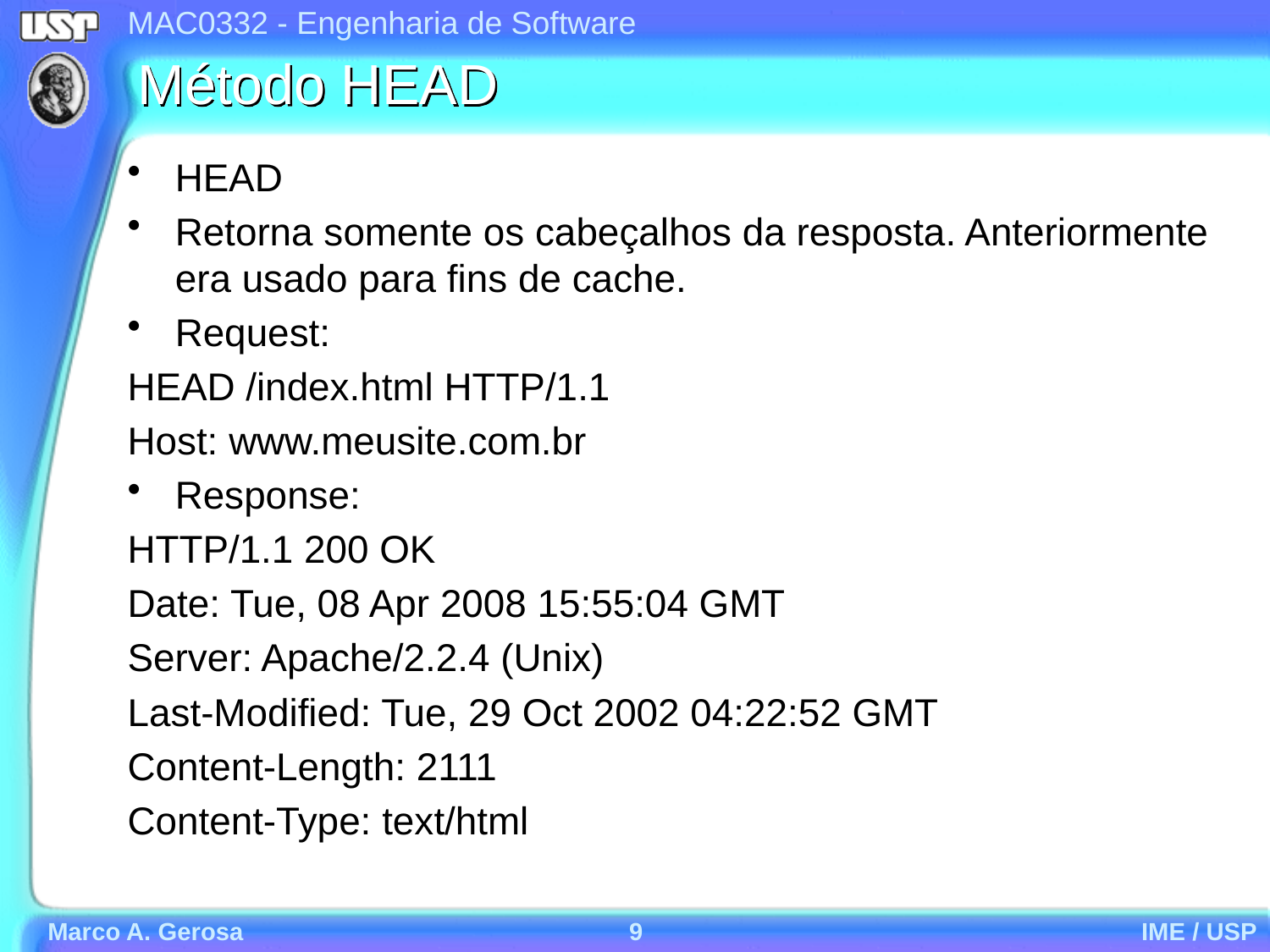

# Método HEAD
HEAD
Retorna somente os cabeçalhos da resposta. Anteriormente era usado para fins de cache.
Request:
HEAD /index.html HTTP/1.1
Host: www.meusite.com.br
Response:
HTTP/1.1 200 OK
Date: Tue, 08 Apr 2008 15:55:04 GMT
Server: Apache/2.2.4 (Unix)
Last-Modified: Tue, 29 Oct 2002 04:22:52 GMT
Content-Length: 2111
Content-Type: text/html

Marco A. Gerosa
9
IME / USP